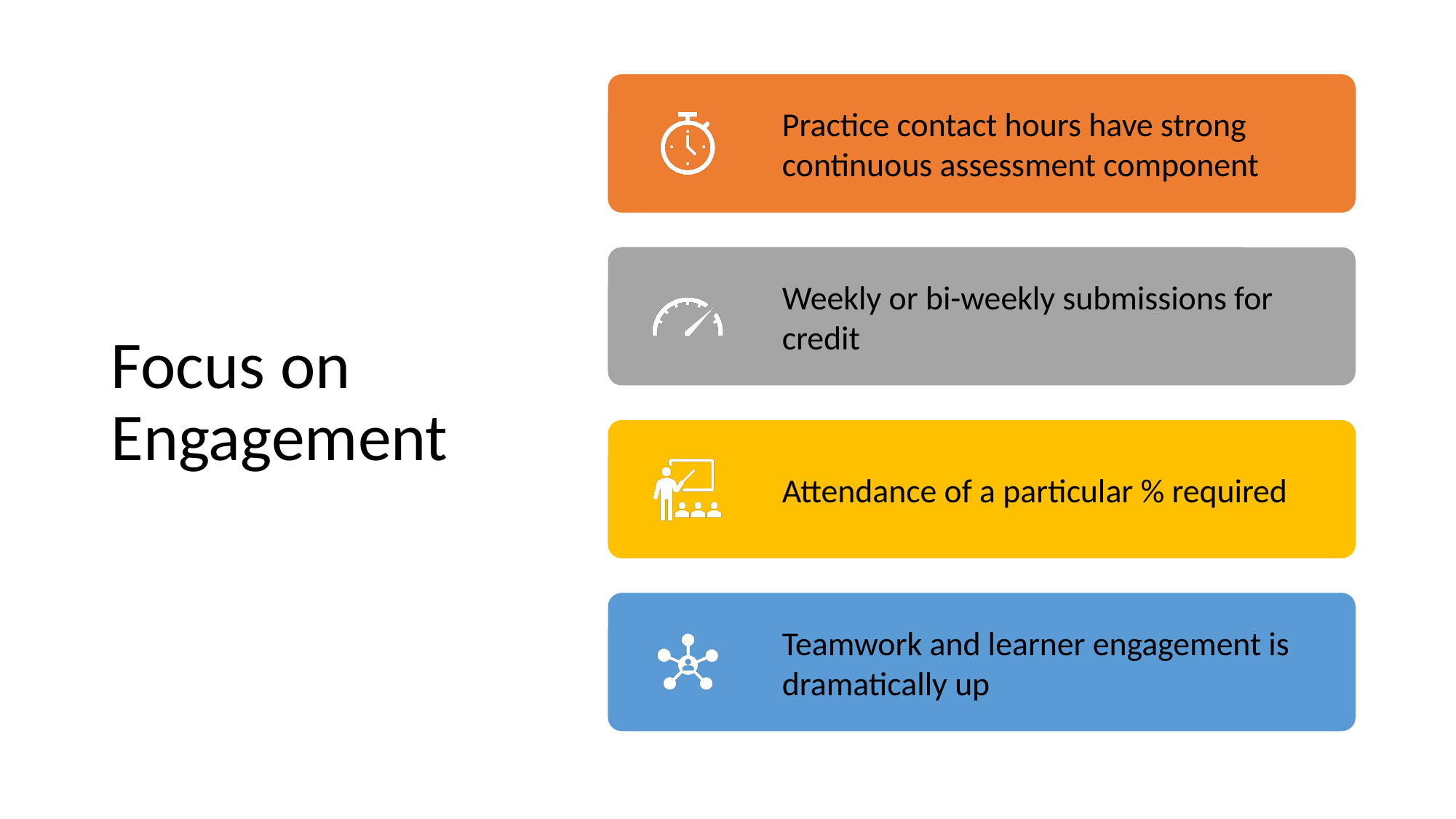

Practice contact hours have strong continuous assessment component
Weekly or bi-weekly submissions for credit
Attendance of a particular % required
Teamwork and learner engagement is dramatically up
# Focus on Engagement